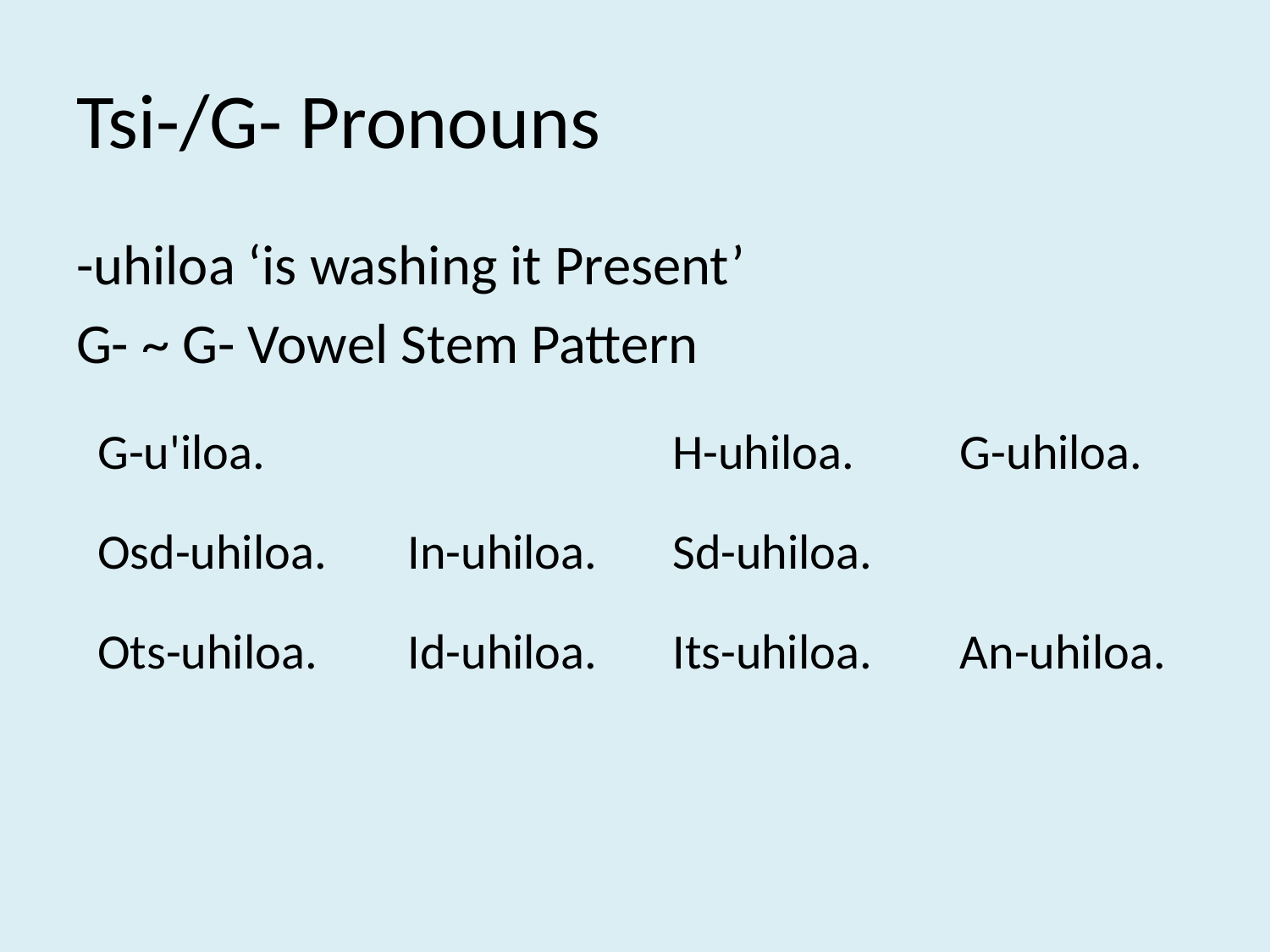

# Tsi-/G- Pronouns
-uhiloa ‘is washing it Present’
G- ~ G- Vowel Stem Pattern

| G-u'iloa. |  | H-uhiloa. | G-uhiloa. |
| --- | --- | --- | --- |
| Osd-uhiloa. | In-uhiloa. | Sd-uhiloa. |  |
| Ots-uhiloa. | Id-uhiloa. | Its-uhiloa. | An-uhiloa. |